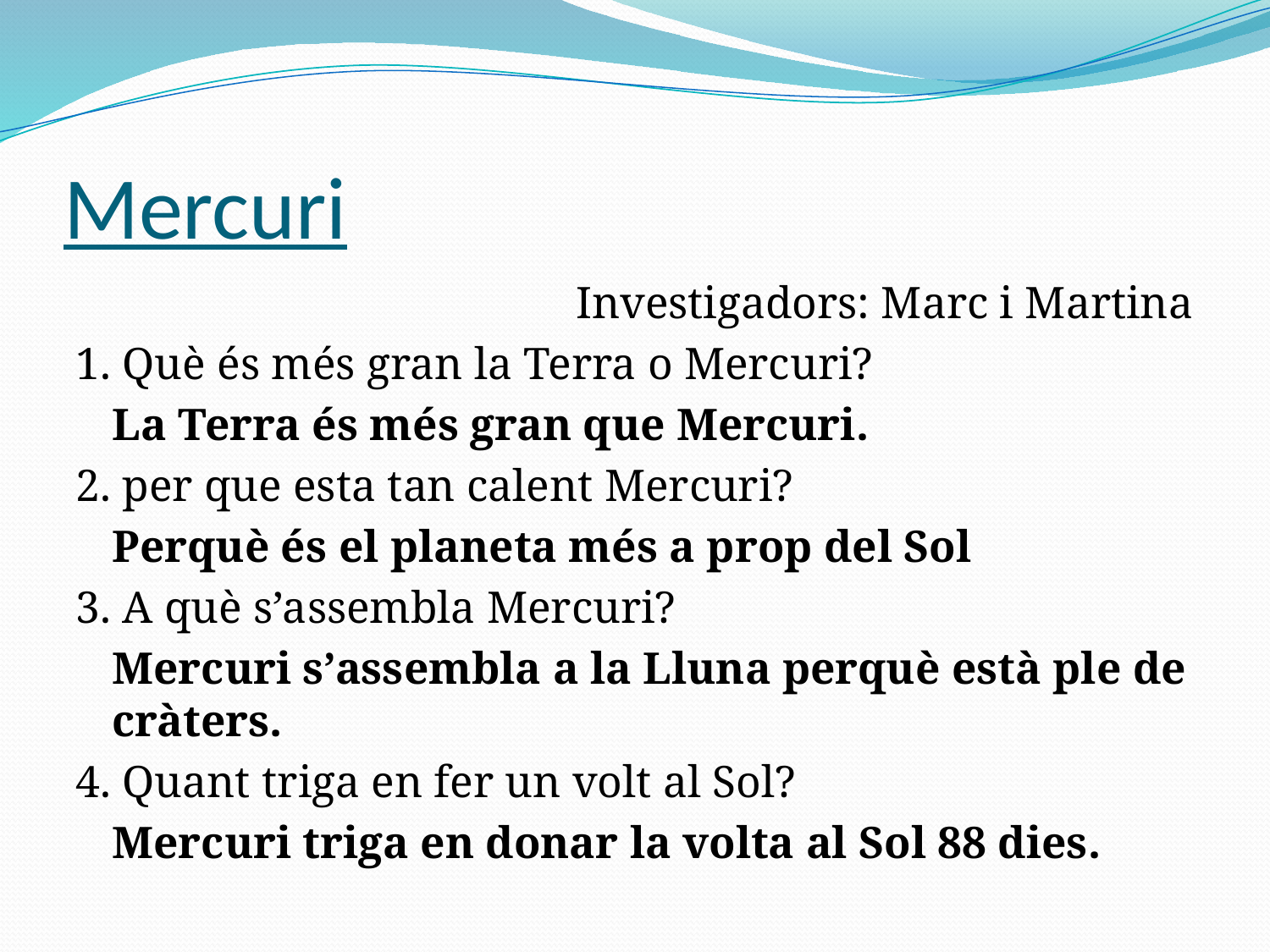

# Mercuri
Investigadors: Marc i Martina
1. Què és més gran la Terra o Mercuri?
	La Terra és més gran que Mercuri.
2. per que esta tan calent Mercuri?
	Perquè és el planeta més a prop del Sol
3. A què s’assembla Mercuri?
	Mercuri s’assembla a la Lluna perquè està ple de cràters.
4. Quant triga en fer un volt al Sol?
	Mercuri triga en donar la volta al Sol 88 dies.